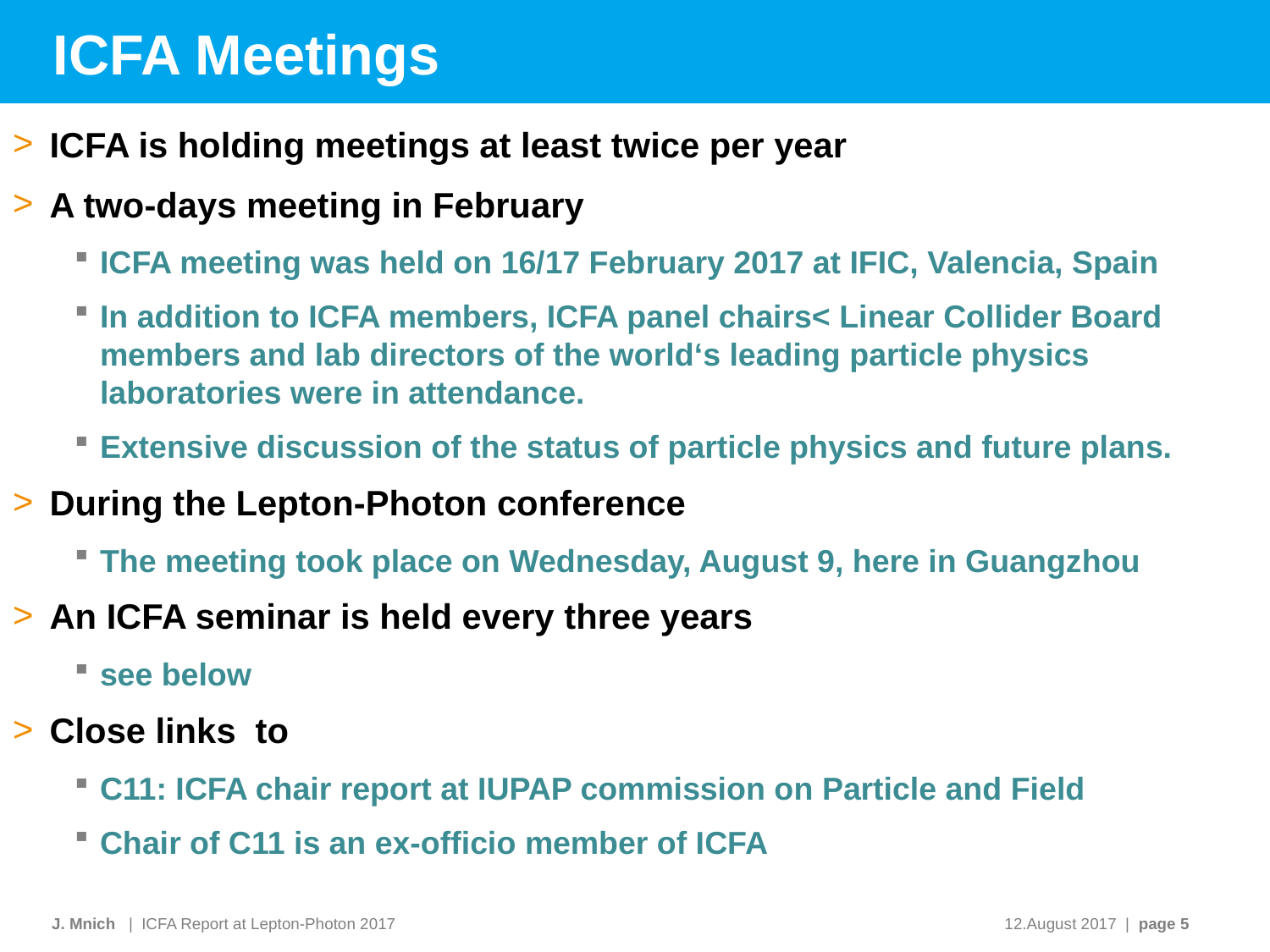

# ICFA Meetings
ICFA is holding meetings at least twice per year
A two-days meeting in February
ICFA meeting was held on 16/17 February 2017 at IFIC, Valencia, Spain
In addition to ICFA members, ICFA panel chairs< Linear Collider Board members and lab directors of the world‘s leading particle physics laboratories were in attendance.
Extensive discussion of the status of particle physics and future plans.
During the Lepton-Photon conference
The meeting took place on Wednesday, August 9, here in Guangzhou
An ICFA seminar is held every three years
see below
Close links  to
C11: ICFA chair report at IUPAP commission on Particle and Field
Chair of C11 is an ex-officio member of ICFA